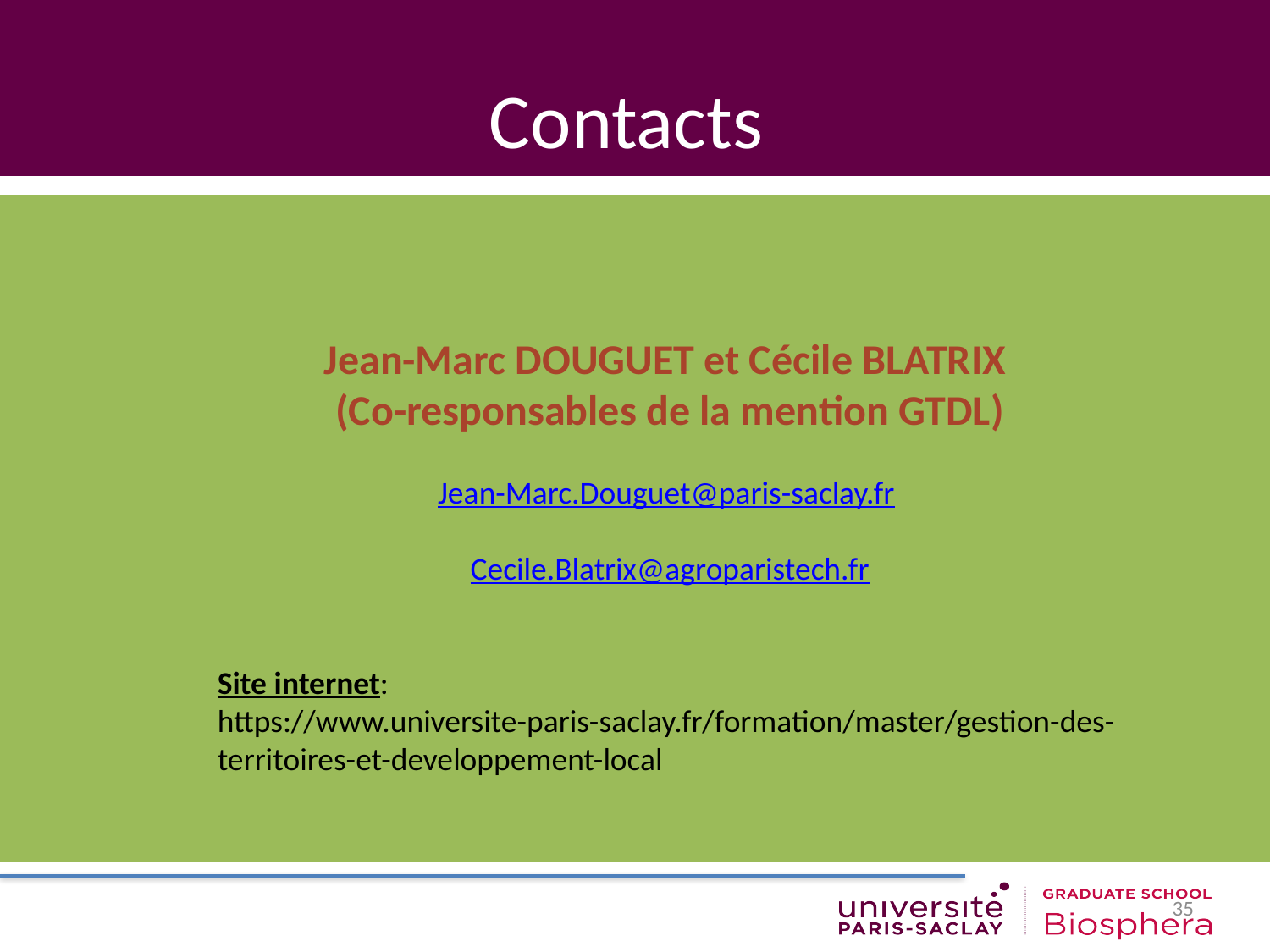

# Contacts

Jean-Marc DOUGUET et Cécile BLATRIX
(Co-responsables de la mention GTDL)
Jean-Marc.Douguet@paris-saclay.fr

Cecile.Blatrix@agroparistech.fr

Site internet: https://www.universite-paris-saclay.fr/formation/master/gestion-des-territoires-et-developpement-local
35